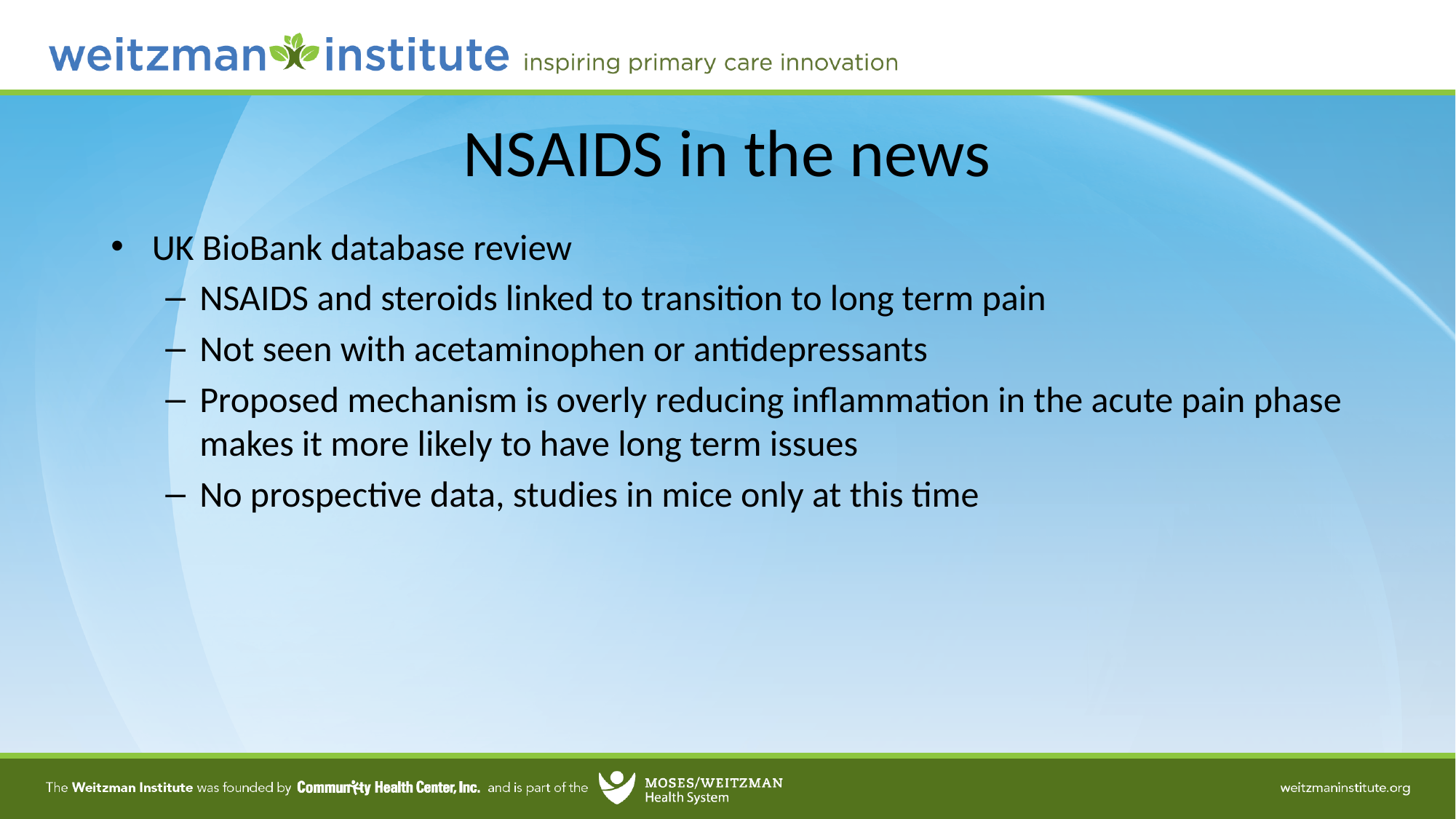

# NSAIDS in the news
UK BioBank database review
NSAIDS and steroids linked to transition to long term pain
Not seen with acetaminophen or antidepressants
Proposed mechanism is overly reducing inflammation in the acute pain phase makes it more likely to have long term issues
No prospective data, studies in mice only at this time